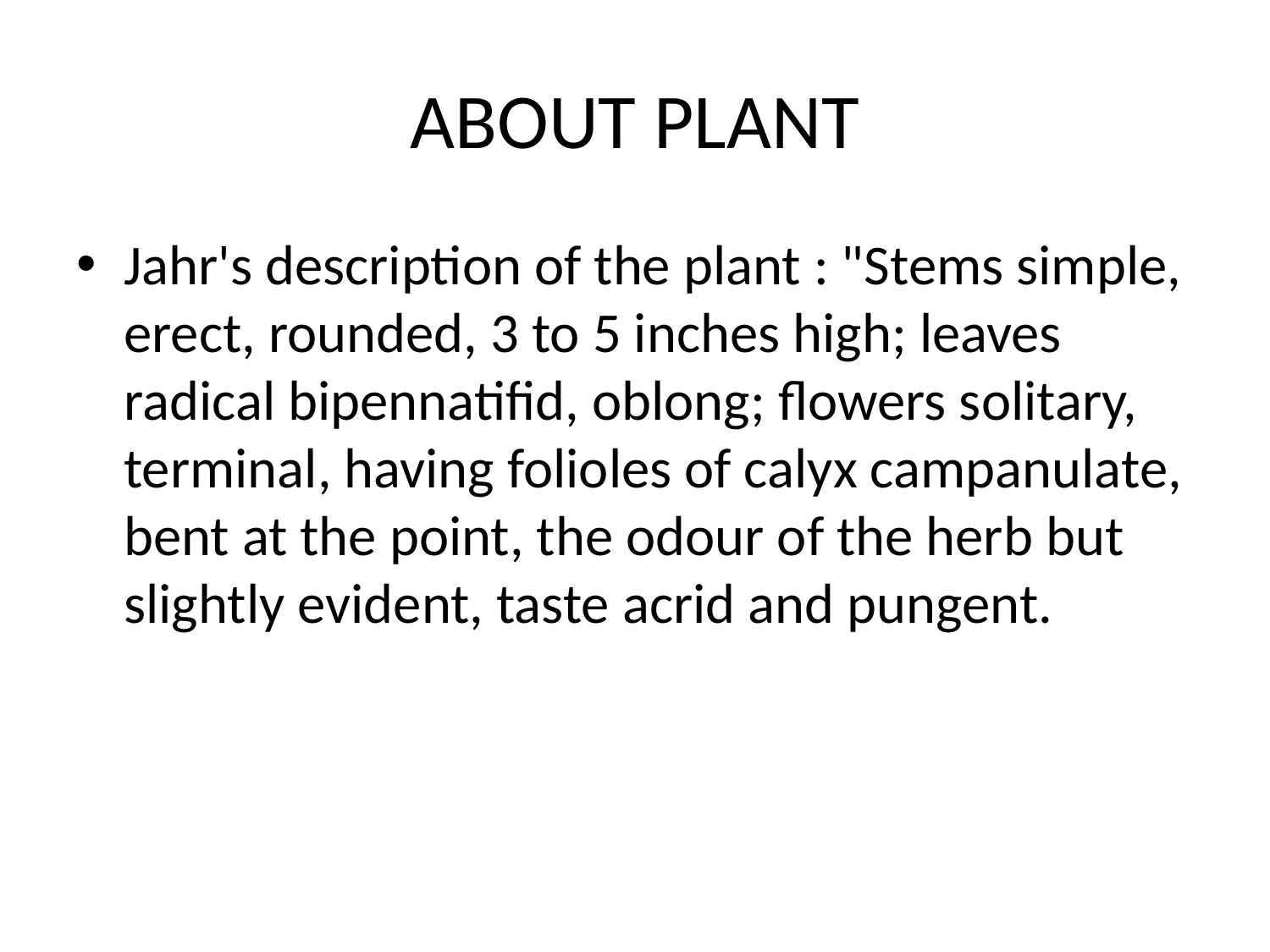

# ABOUT PLANT
Jahr's description of the plant : "Stems simple, erect, rounded, 3 to 5 inches high; leaves radical bipennatifid, oblong; flowers solitary, terminal, having folioles of calyx campanulate, bent at the point, the odour of the herb but slightly evident, taste acrid and pungent.